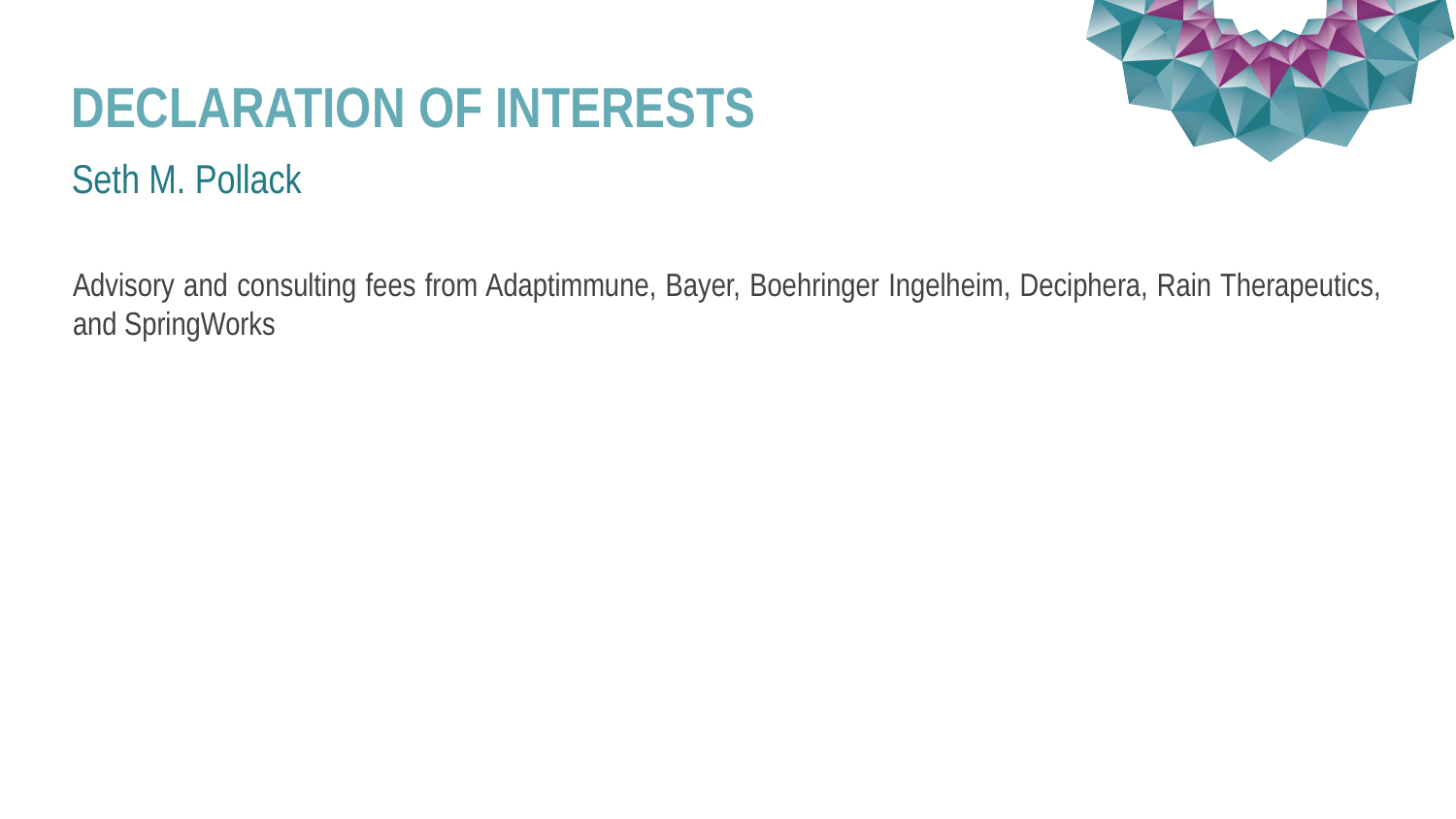

# DECLARATION OF INTERESTS
Seth M. Pollack

Advisory and consulting fees from Adaptimmune, Bayer, Boehringer Ingelheim, Deciphera, Rain Therapeutics, and SpringWorks